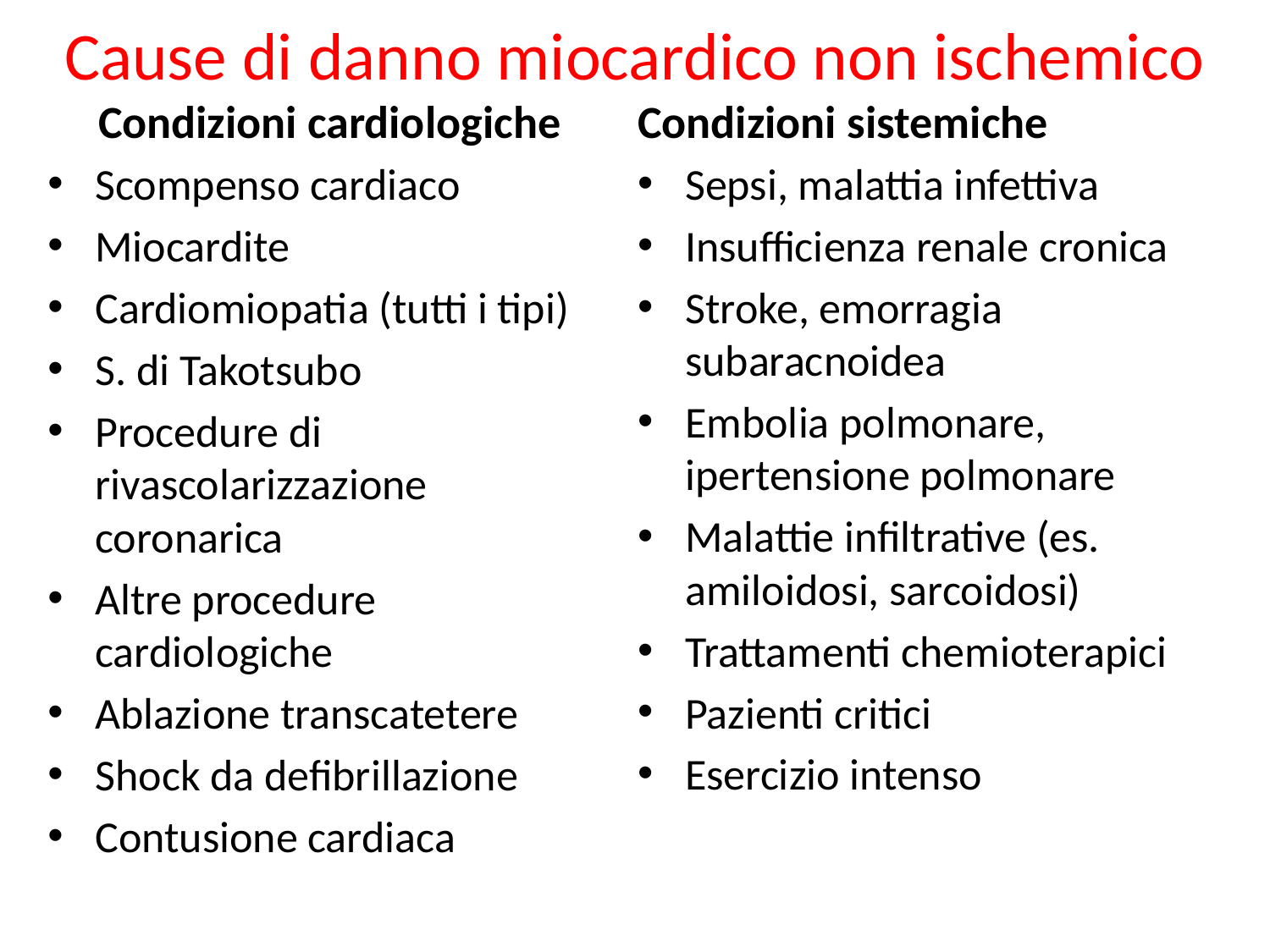

# Cause di danno miocardico non ischemico
Condizioni cardiologiche
Scompenso cardiaco
Miocardite
Cardiomiopatia (tutti i tipi)
S. di Takotsubo
Procedure di rivascolarizzazione coronarica
Altre procedure cardiologiche
Ablazione transcatetere
Shock da defibrillazione
Contusione cardiaca
Condizioni sistemiche
Sepsi, malattia infettiva
Insufficienza renale cronica
Stroke, emorragia subaracnoidea
Embolia polmonare, ipertensione polmonare
Malattie infiltrative (es. amiloidosi, sarcoidosi)
Trattamenti chemioterapici
Pazienti critici
Esercizio intenso